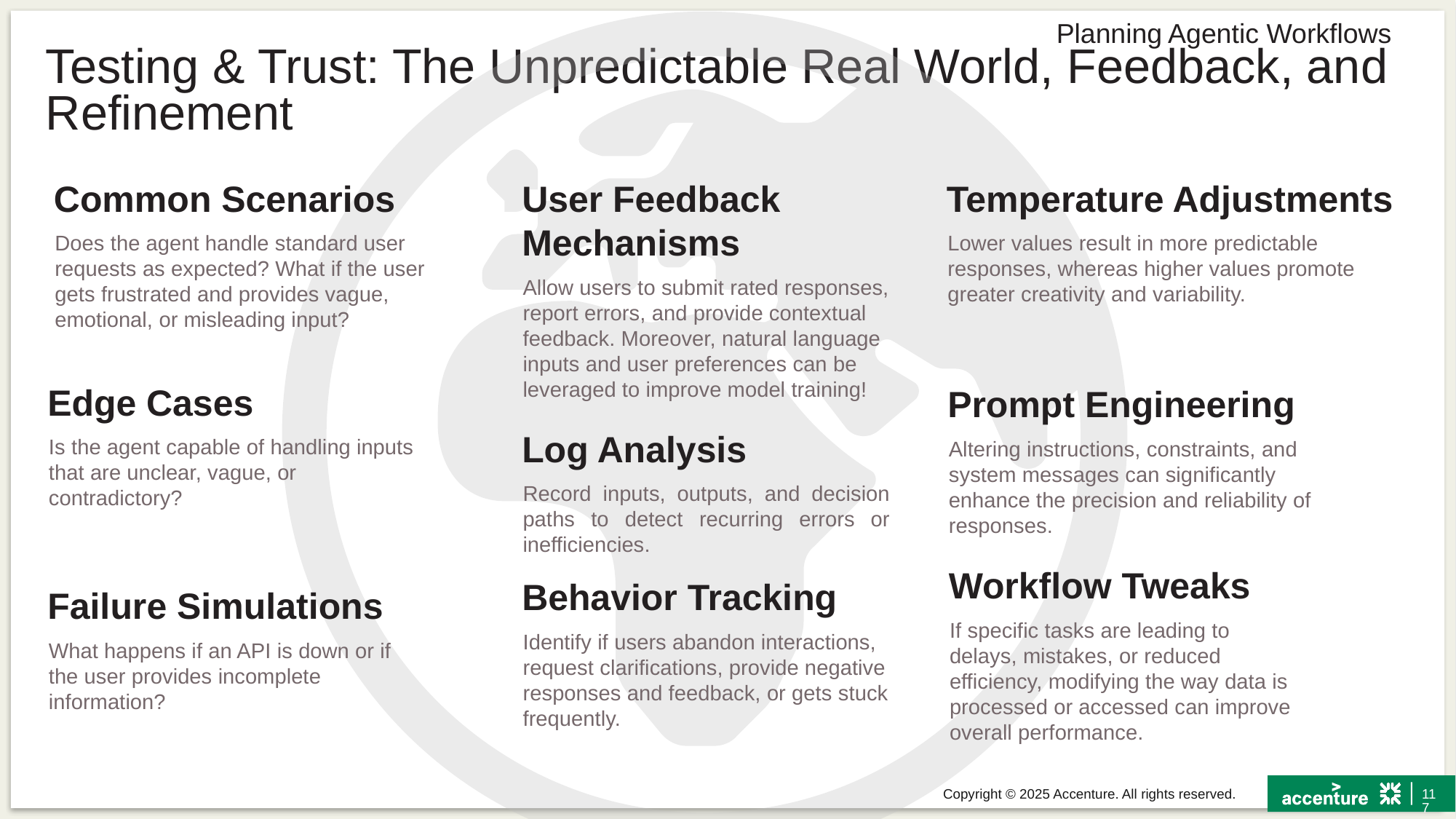

# Testing & Trust: The Unpredictable Real World, Feedback, and Refinement
Common Scenarios
Does the agent handle standard user requests as expected? What if the user gets frustrated and provides vague, emotional, or misleading input?
User Feedback Mechanisms
Allow users to submit rated responses, report errors, and provide contextual feedback. Moreover, natural language inputs and user preferences can be leveraged to improve model training!
Temperature Adjustments
Lower values result in more predictable responses, whereas higher values promote greater creativity and variability.
Edge Cases
Is the agent capable of handling inputs that are unclear, vague, or contradictory?
Prompt Engineering
Altering instructions, constraints, and system messages can significantly enhance the precision and reliability of responses.
Log Analysis
Record inputs, outputs, and decision paths to detect recurring errors or inefficiencies.
Workflow Tweaks
If specific tasks are leading to delays, mistakes, or reduced efficiency, modifying the way data is processed or accessed can improve overall performance.
Behavior Tracking
Identify if users abandon interactions, request clarifications, provide negative responses and feedback, or gets stuck frequently.
Failure Simulations
What happens if an API is down or if the user provides incomplete information?